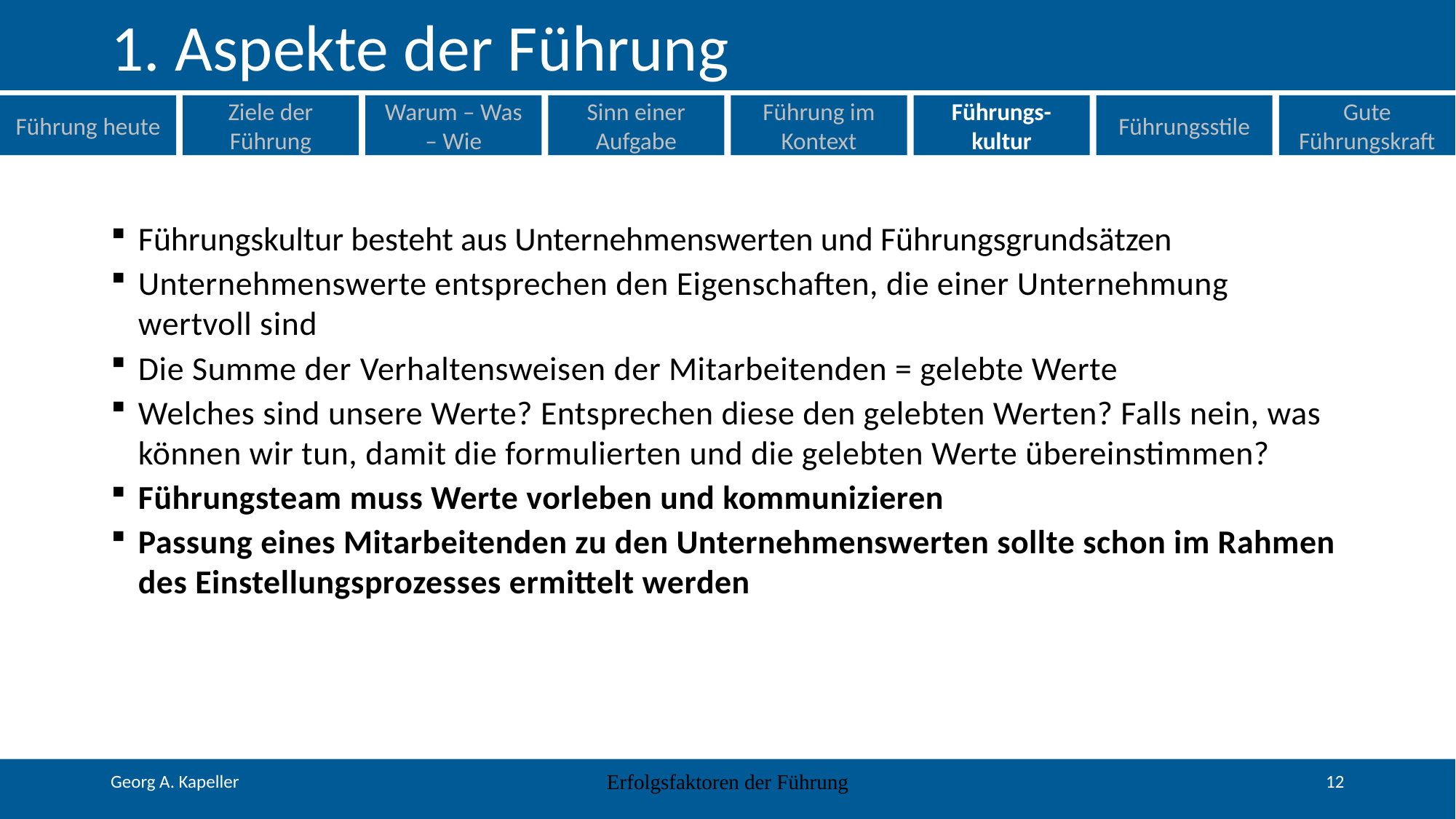

# 1. Aspekte der Führung
Führung heute
Ziele der Führung
Warum – Was – Wie
Sinn einer Aufgabe
Führung im Kontext
Führungs-kultur
Führungsstile
Gute Führungskraft
Führungskultur besteht aus Unternehmenswerten und Führungsgrundsätzen
Unternehmenswerte entsprechen den Eigenschaften, die einer Unternehmung wertvoll sind
Die Summe der Verhaltensweisen der Mitarbeitenden = gelebte Werte
Welches sind unsere Werte? Entsprechen diese den gelebten Werten? Falls nein, was können wir tun, damit die formulierten und die gelebten Werte übereinstimmen?
Führungsteam muss Werte vorleben und kommunizieren
Passung eines Mitarbeitenden zu den Unternehmenswerten sollte schon im Rahmen des Einstellungsprozesses ermittelt werden
Erfolgsfaktoren der Führung